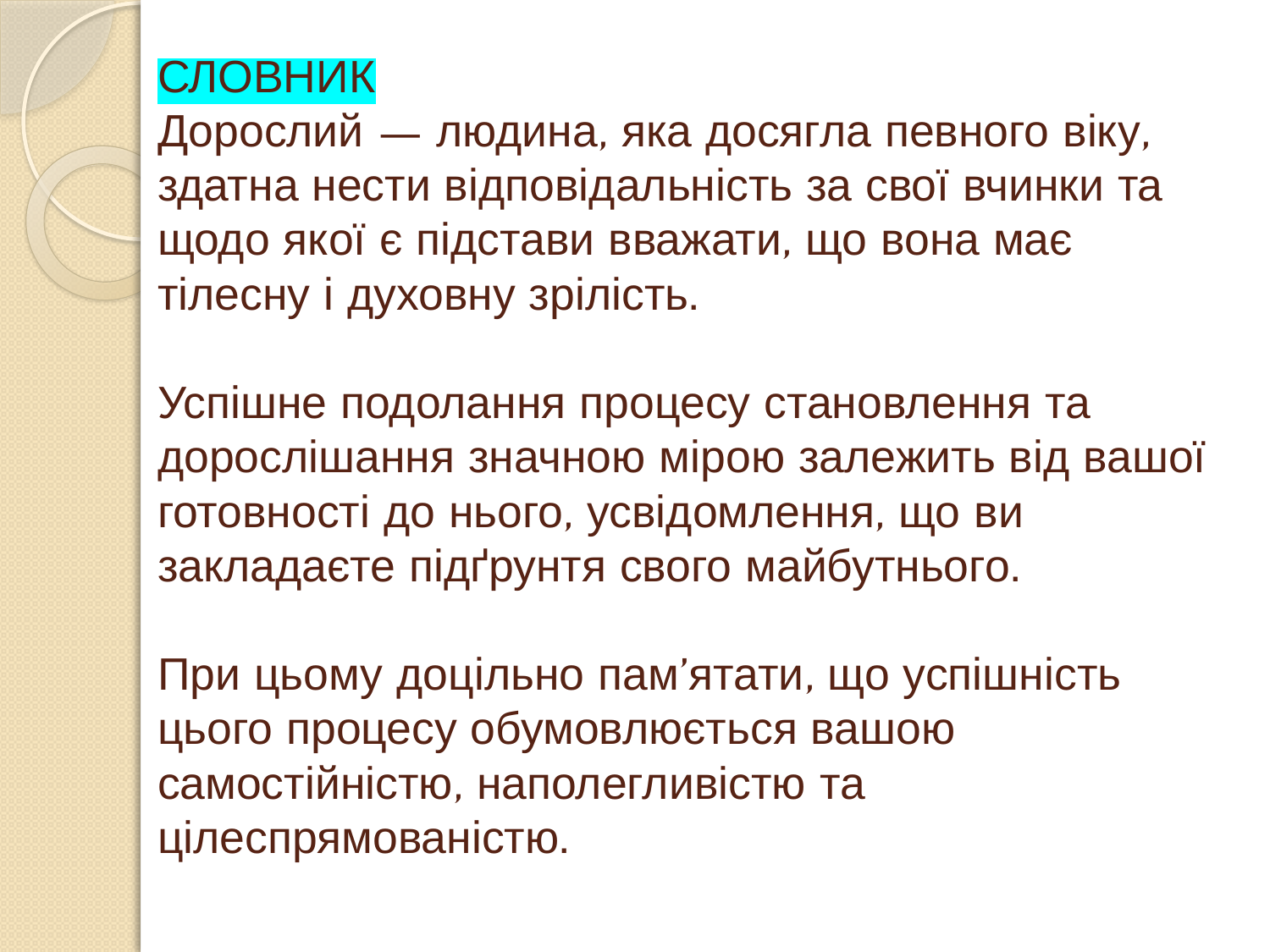

# СЛОВНИК Дорослий — людина, яка досягла певного віку, здатна нести відповідальність за свої вчинки та щодо якої є підстави вважати, що вона має тілесну і духовну зрілість. Успішне подолання процесу становлення та дорослішання значною мірою залежить від вашої готовності до нього, усвідомлення, що ви закладаєте підґрунтя свого майбутнього. При цьому доцільно пам’ятати, що успішність цього процесу обумовлюється вашою самостійністю, наполегливістю та цілеспрямованістю.